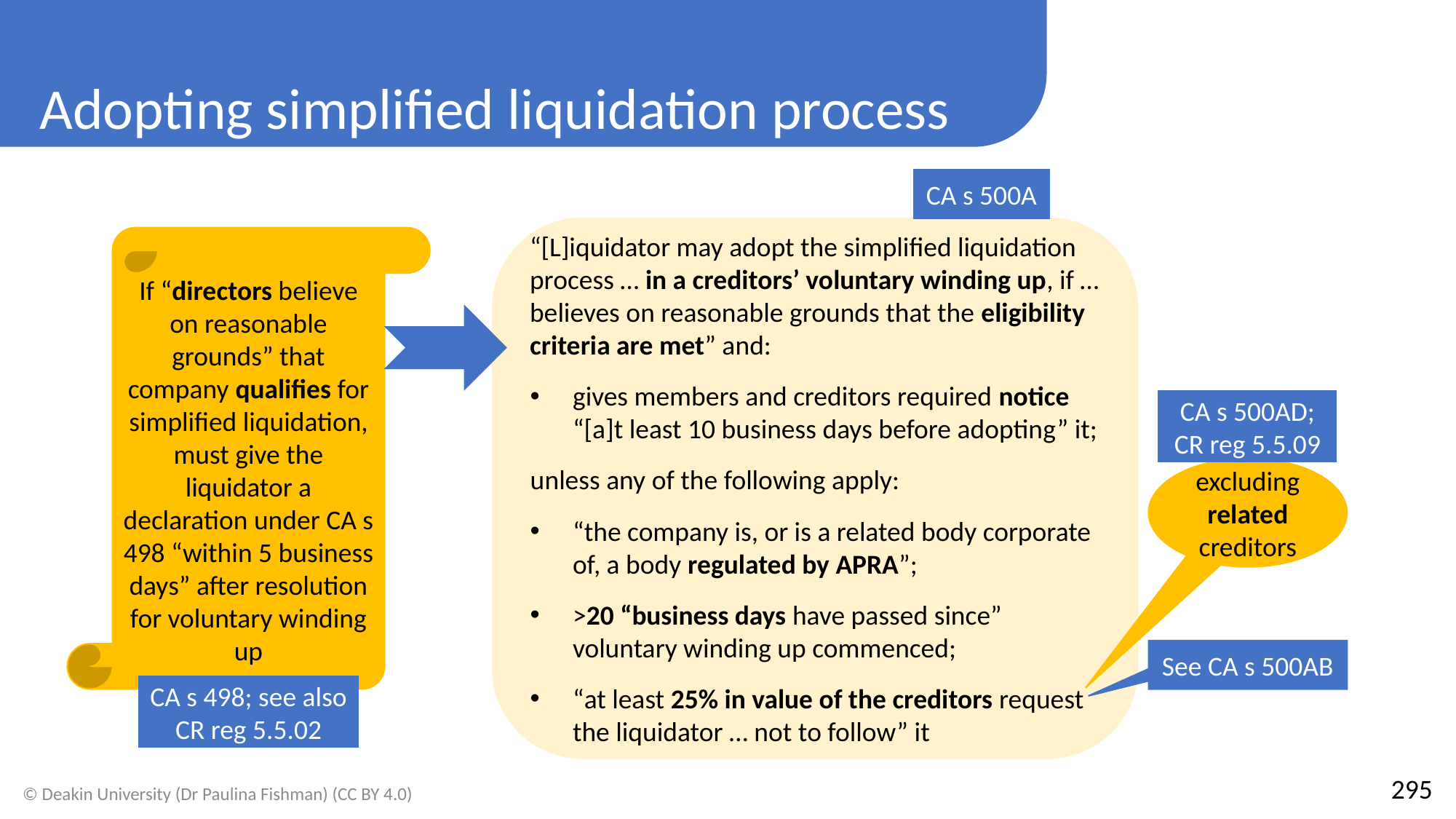

Adopting simplified liquidation process
CA s 500A
“[L]iquidator may adopt the simplified liquidation process … in a creditors’ voluntary winding up, if … believes on reasonable grounds that the eligibility criteria are met” and:
gives members and creditors required notice “[a]t least 10 business days before adopting” it;
unless any of the following apply:
“the company is, or is a related body corporate of, a body regulated by APRA”;
>20 “business days have passed since” voluntary winding up commenced;
“at least 25% in value of the creditors request the liquidator … not to follow” it
If “directors believe on reasonable grounds” that company qualifies for simplified liquidation, must give the liquidator a declaration under CA s 498 “within 5 business days” after resolution for voluntary winding up

CA s 500AD; CR reg 5.5.09
excluding related creditors
See CA s 500AB
CA s 498; see also CR reg 5.5.02
295
© Deakin University (Dr Paulina Fishman) (CC BY 4.0)